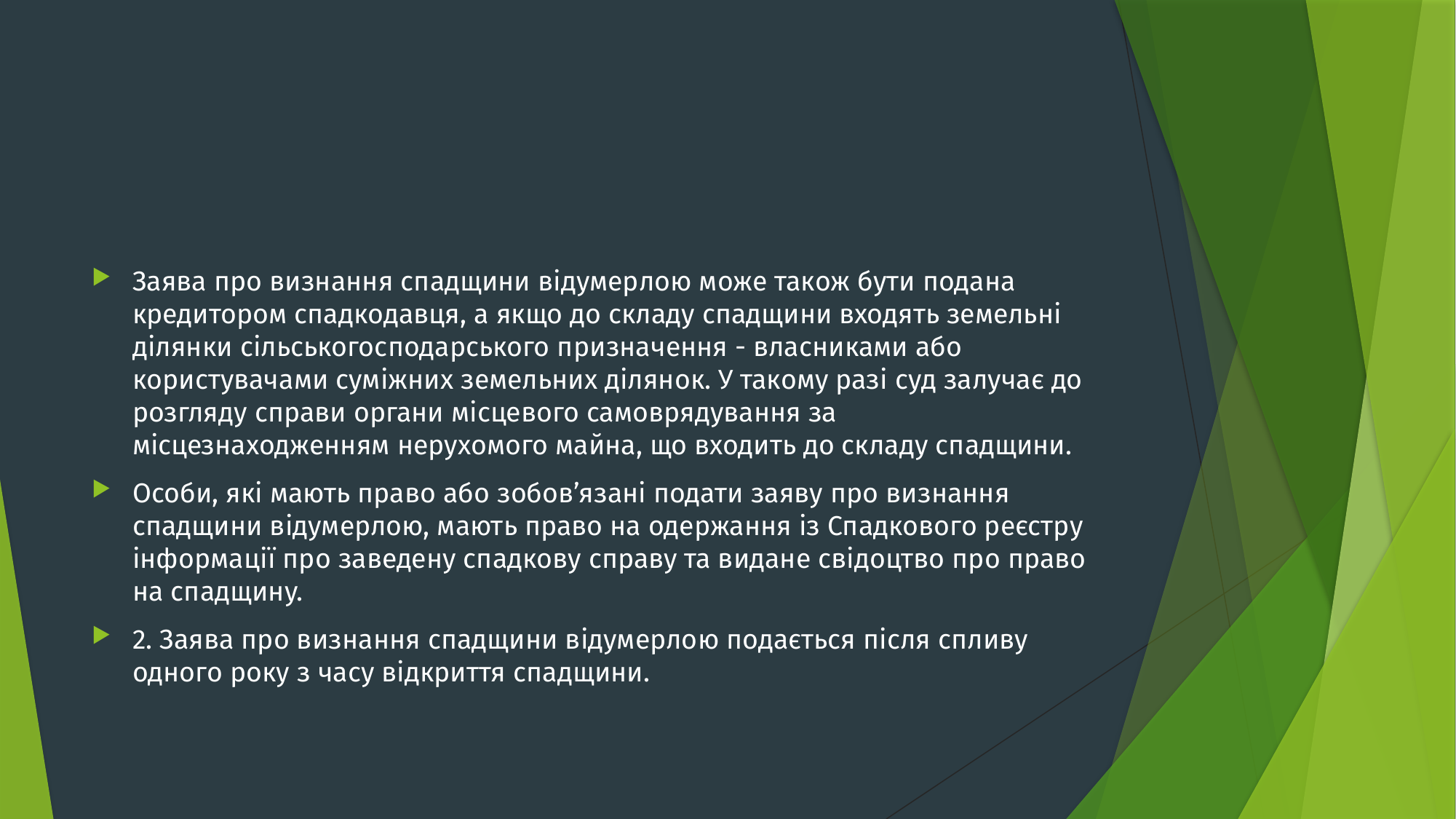

#
Заява про визнання спадщини відумерлою може також бути подана кредитором спадкодавця, а якщо до складу спадщини входять земельні ділянки сільськогосподарського призначення - власниками або користувачами суміжних земельних ділянок. У такому разі суд залучає до розгляду справи органи місцевого самоврядування за місцезнаходженням нерухомого майна, що входить до складу спадщини.
Особи, які мають право або зобов’язані подати заяву про визнання спадщини відумерлою, мають право на одержання із Спадкового реєстру інформації про заведену спадкову справу та видане свідоцтво про право на спадщину.
2. Заява про визнання спадщини відумерлою подається після спливу одного року з часу відкриття спадщини.